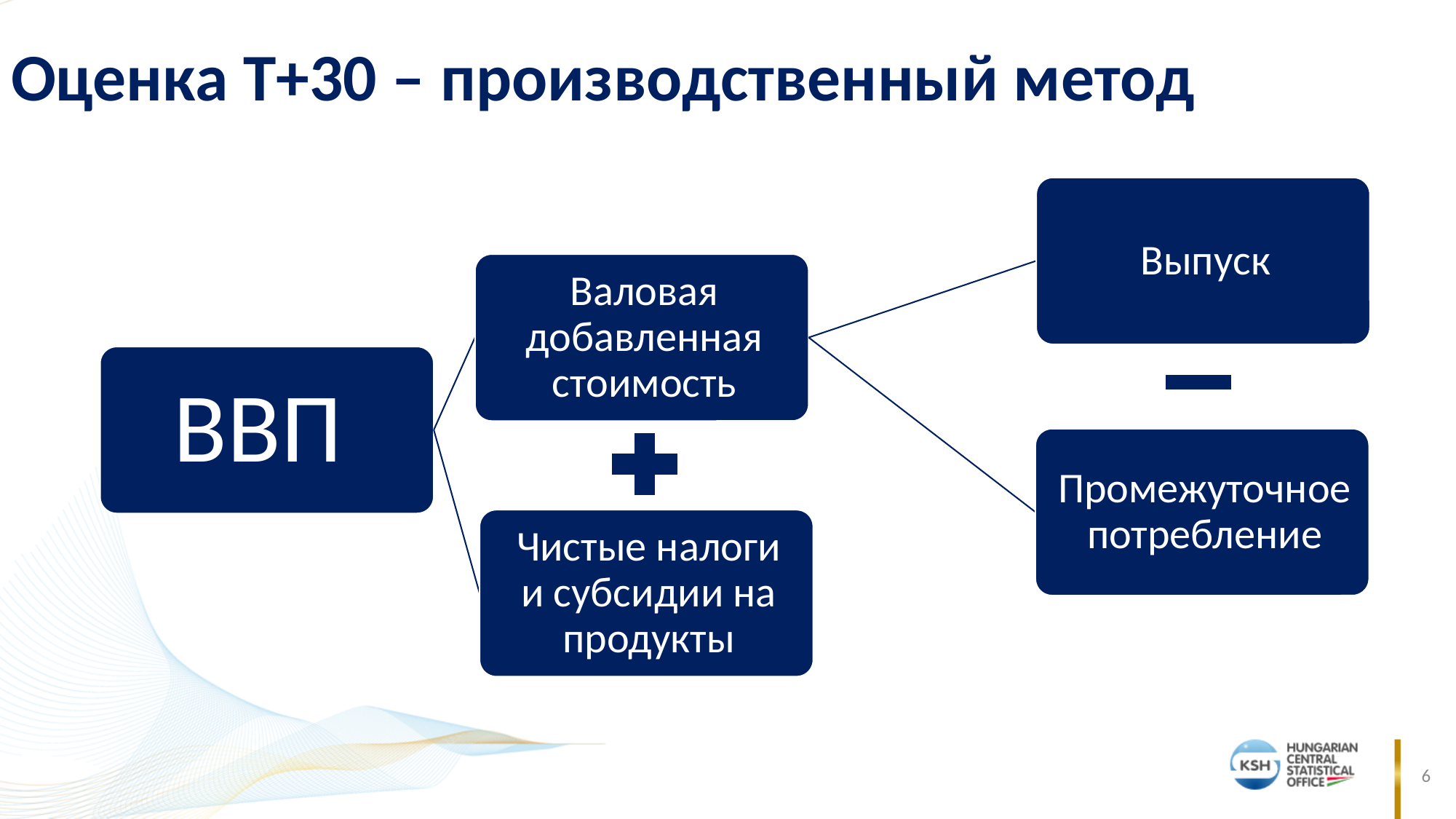

# Оценка T+30 – производственный метод
ВВП

Валовая добавленная стоимость

Выпуск

Промежуточное потребление

Чистые налоги и субсидии на продукты

6